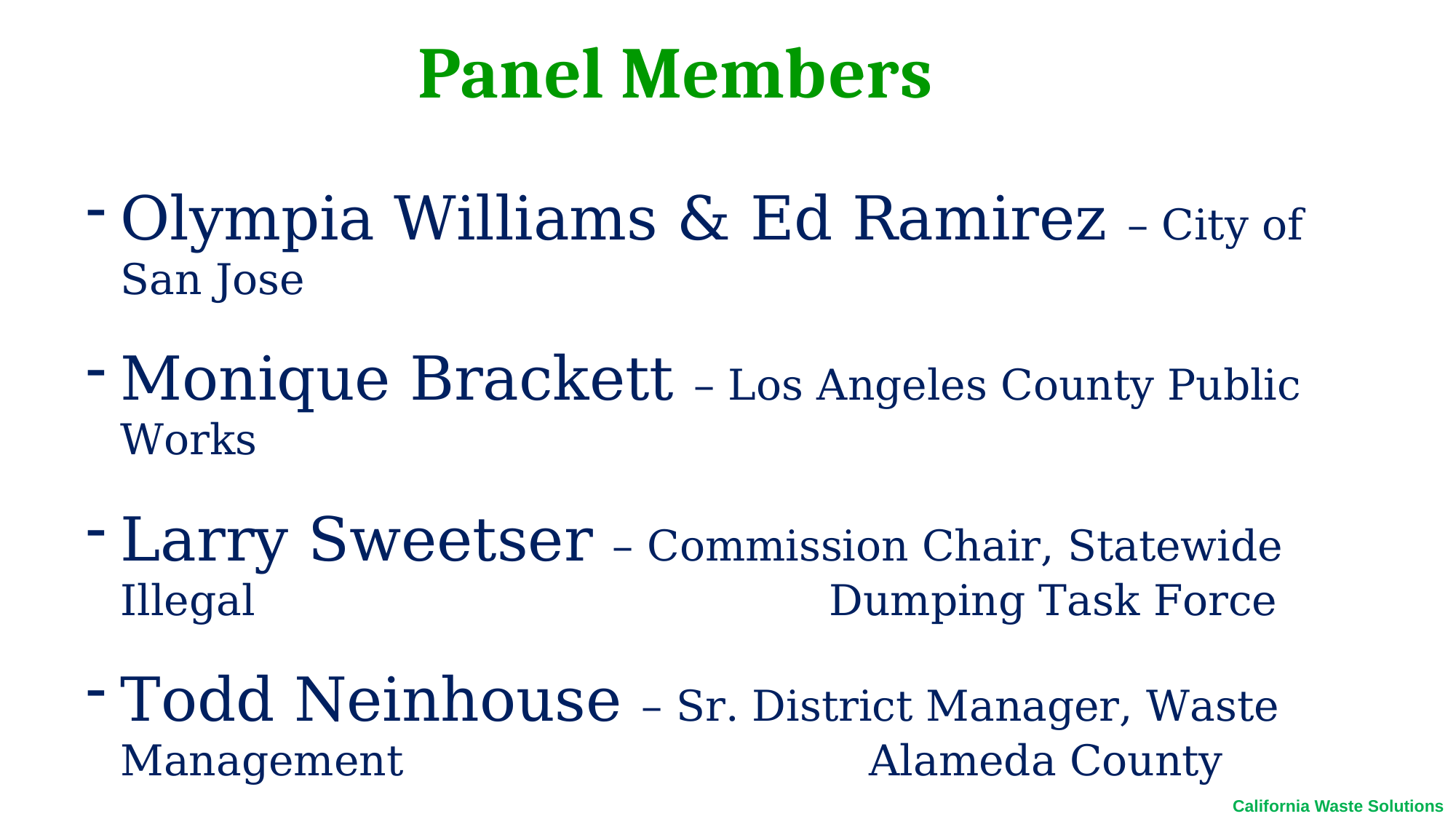

# Panel Members
Olympia Williams & Ed Ramirez – City of San Jose
Monique Brackett – Los Angeles County Public Works
Larry Sweetser – Commission Chair, Statewide Illegal 					    Dumping Task Force
Todd Neinhouse – Sr. District Manager, Waste Management 				       Alameda County

California Waste Solutions